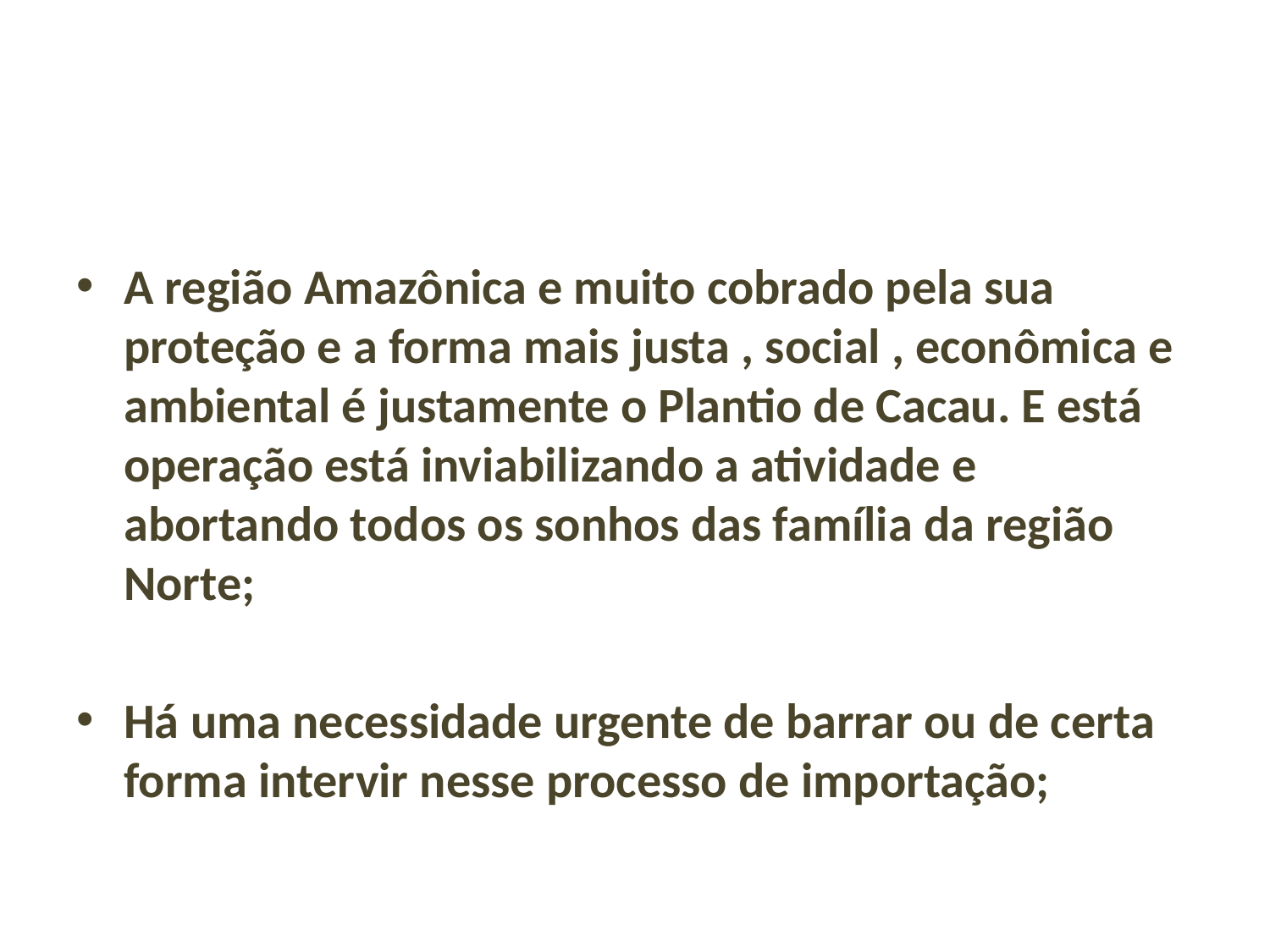

#

A região Amazônica e muito cobrado pela sua proteção e a forma mais justa , social , econômica e ambiental é justamente o Plantio de Cacau. E está operação está inviabilizando a atividade e abortando todos os sonhos das família da região Norte;

Há uma necessidade urgente de barrar ou de certa forma intervir nesse processo de importação;